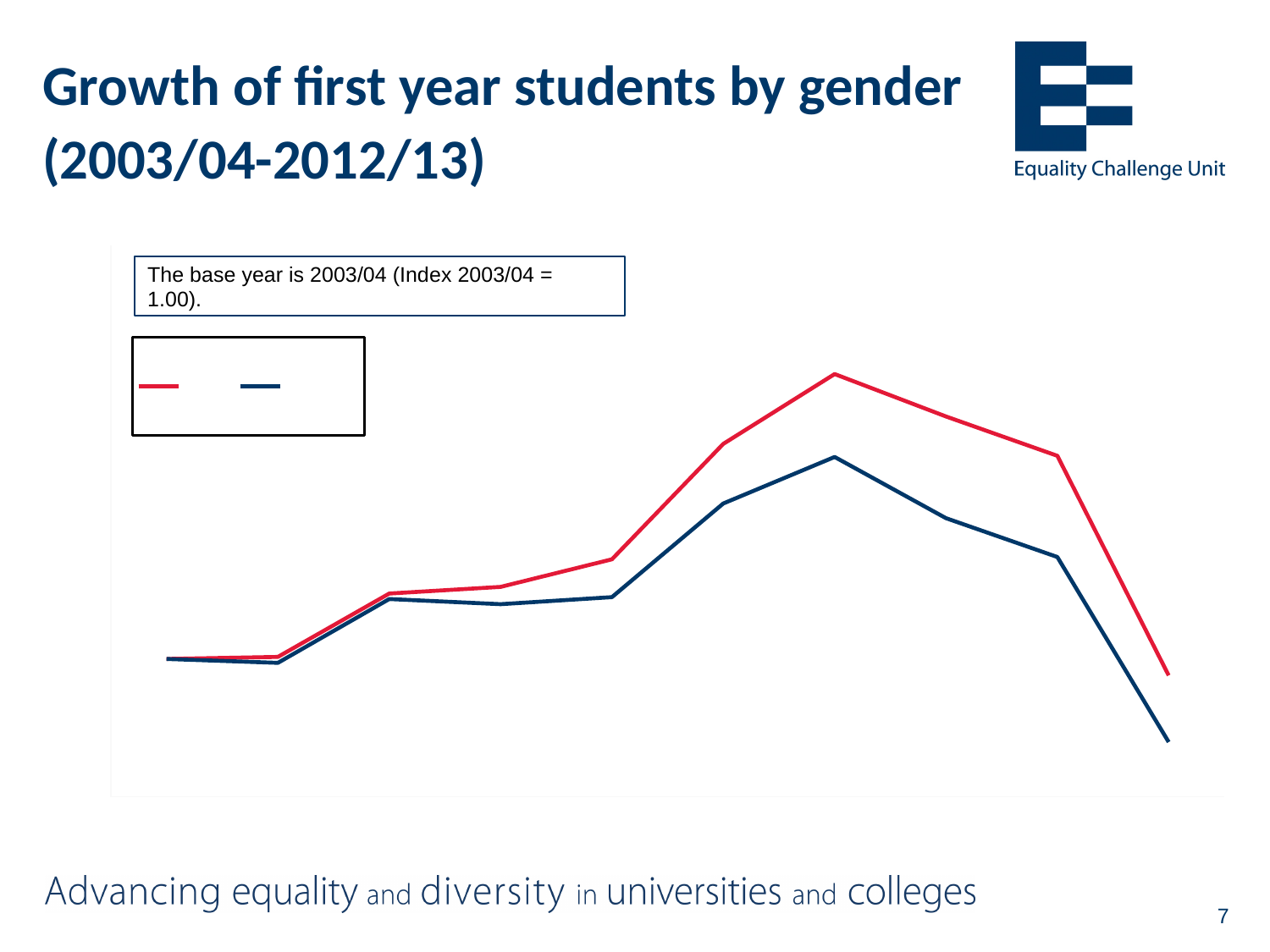

# Growth of first year students by gender (2003/04-2012/13)

### Chart

| Category | Male | Female |
|---|---|---|
| 2003/04 | 1.0 | 1.0 |
| 2004/05 | 1.0014973825752578 | 0.9971741196457555 |
| 2005/06 | 1.047413121862984 | 1.0434479104465089 |
| 2006/07 | 1.0522287042250147 | 1.039705301048772 |
| 2007/08 | 1.0722457144910726 | 1.044801978116248 |
| 2008/09 | 1.15596736903892 | 1.1127240309164768 |
| 2009/10 | 1.206554941961452 | 1.1464579776452728 |
| 2010/11 | 1.1757927143353417 | 1.102076517438878 |
| 2011/12 | 1.1473065082236251 | 1.0739102278366035 |
| 2012/13 | 0.9880329184585347 | 0.939756604233776 |
The base year is 2003/04 (Index 2003/04 = 1.00).
7